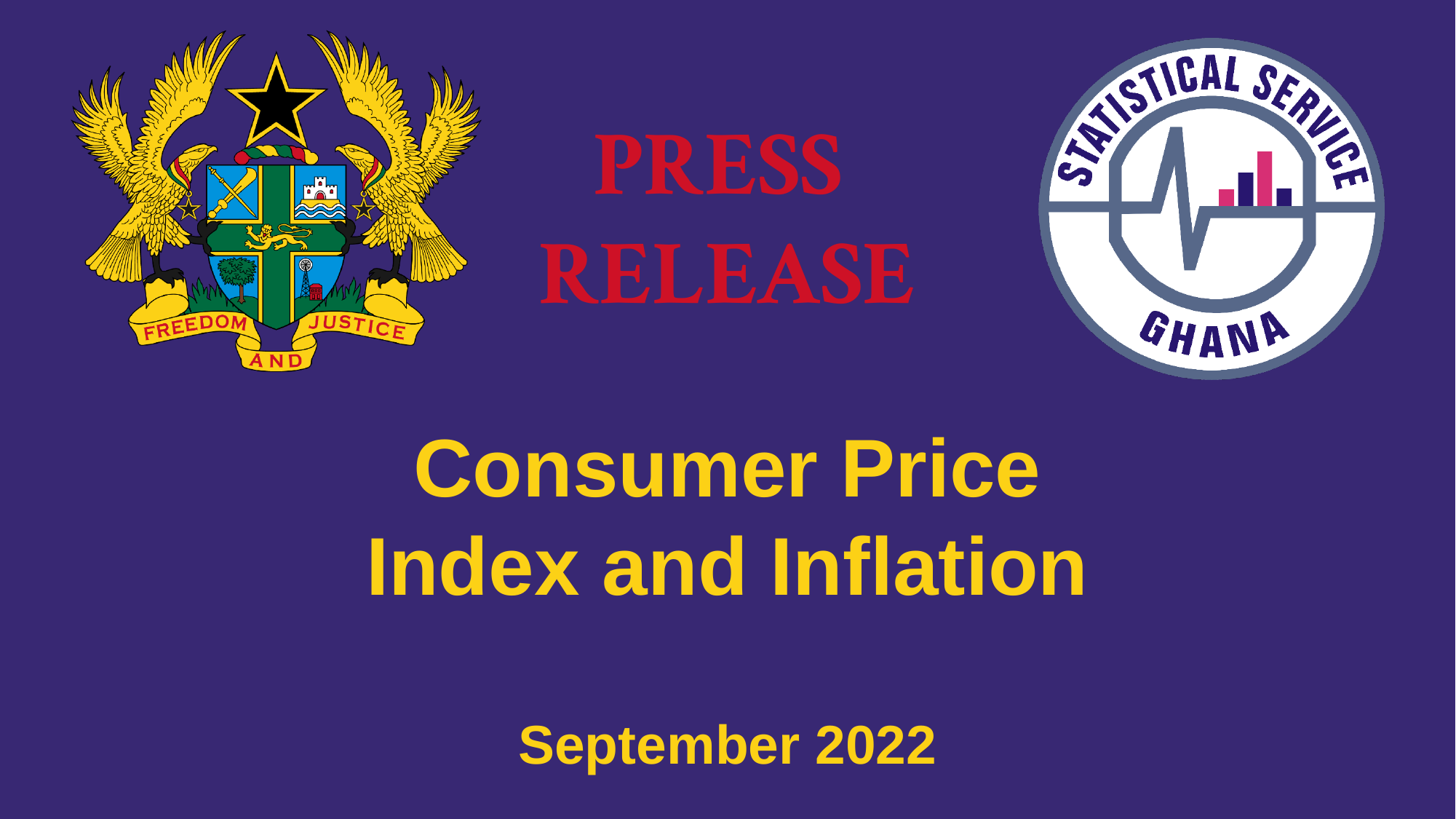

Consumer Price Index and Inflation

September 2022